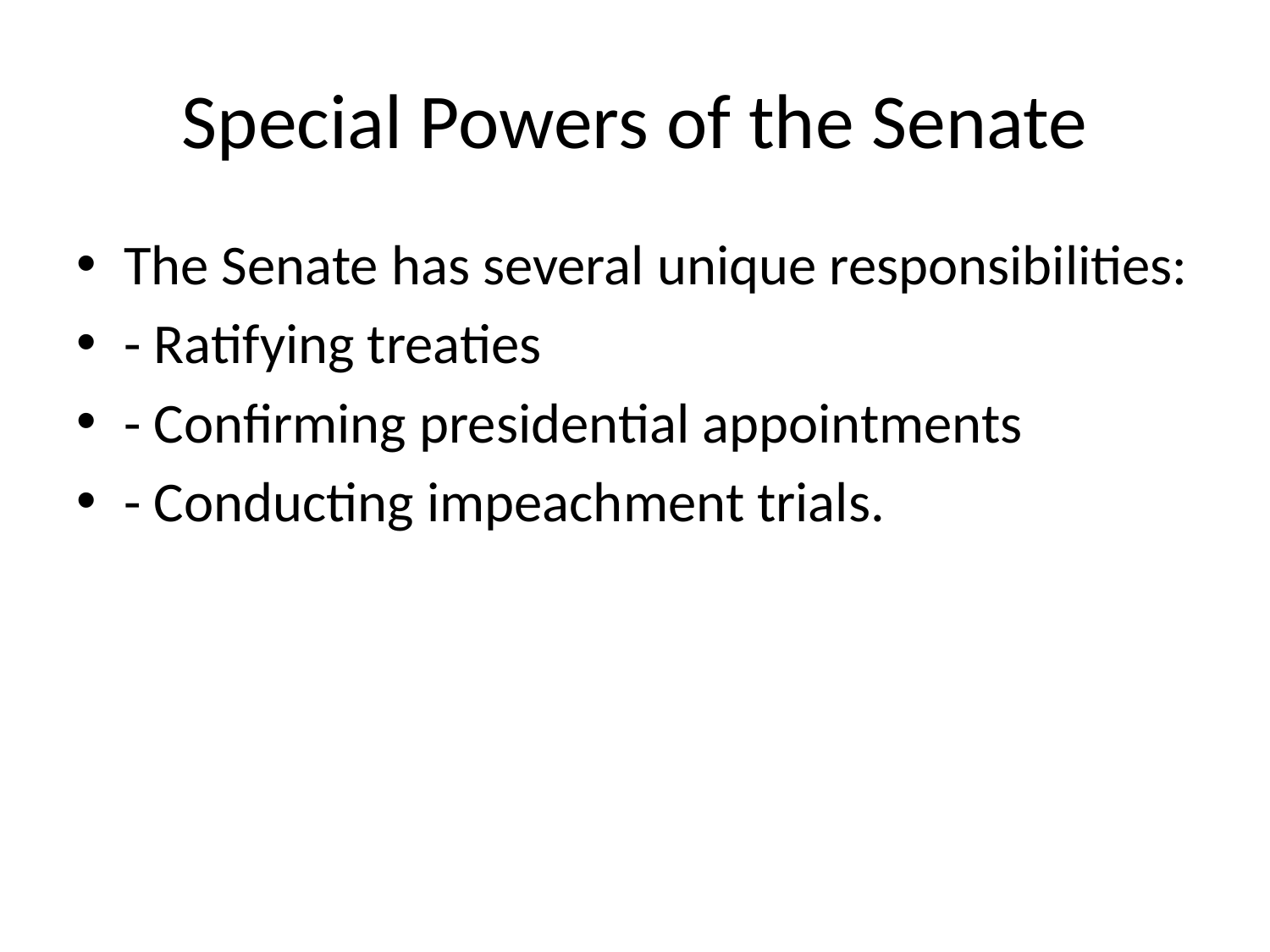

# Special Powers of the Senate
The Senate has several unique responsibilities:
- Ratifying treaties
- Confirming presidential appointments
- Conducting impeachment trials.